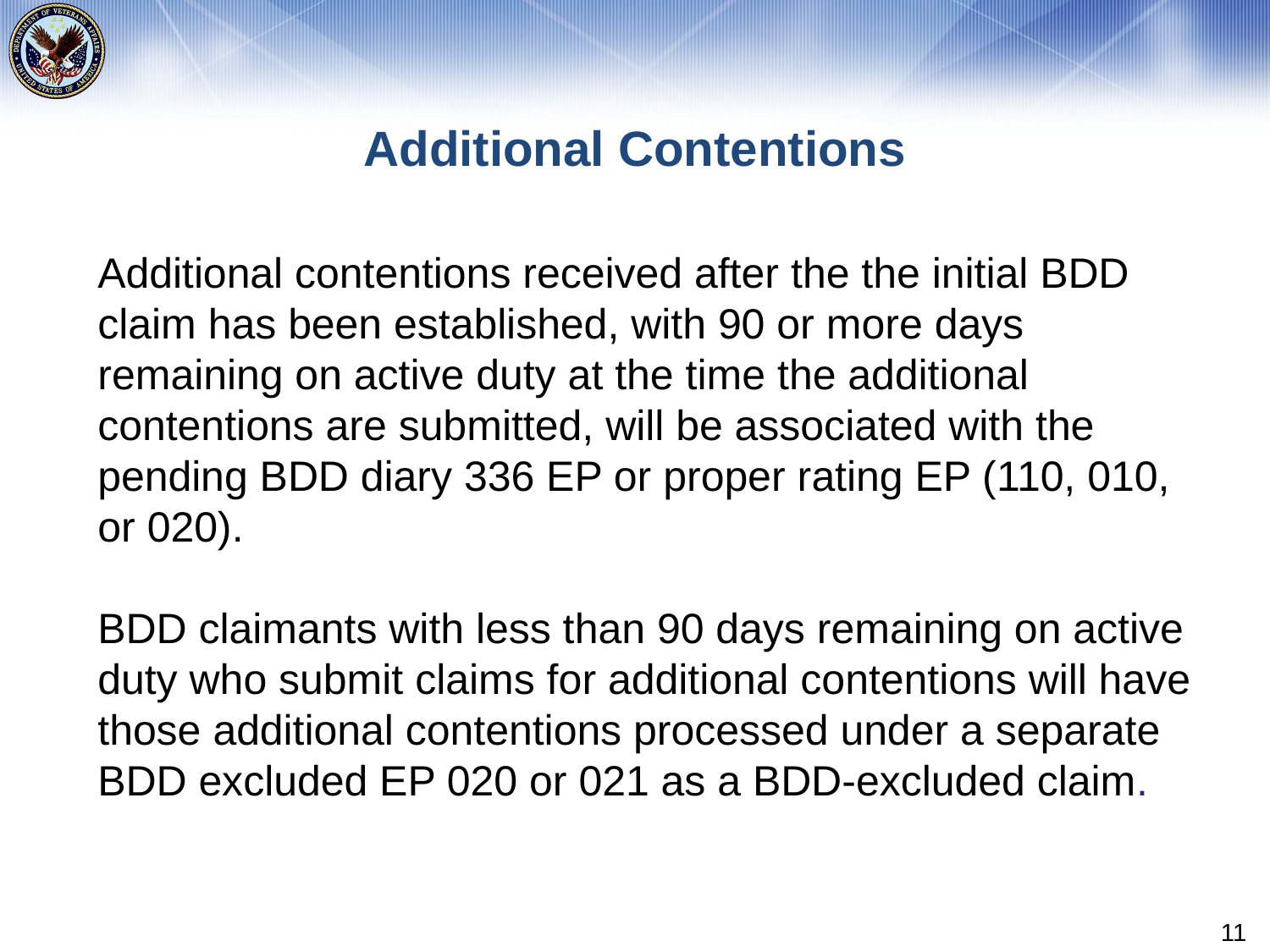

# Additional Contentions
Additional contentions received after the the initial BDD claim has been established, with 90 or more days remaining on active duty at the time the additional contentions are submitted, will be associated with the pending BDD diary 336 EP or proper rating EP (110, 010, or 020).

BDD claimants with less than 90 days remaining on active duty who submit claims for additional contentions will have those additional contentions processed under a separate BDD excluded EP 020 or 021 as a BDD-excluded claim.

11